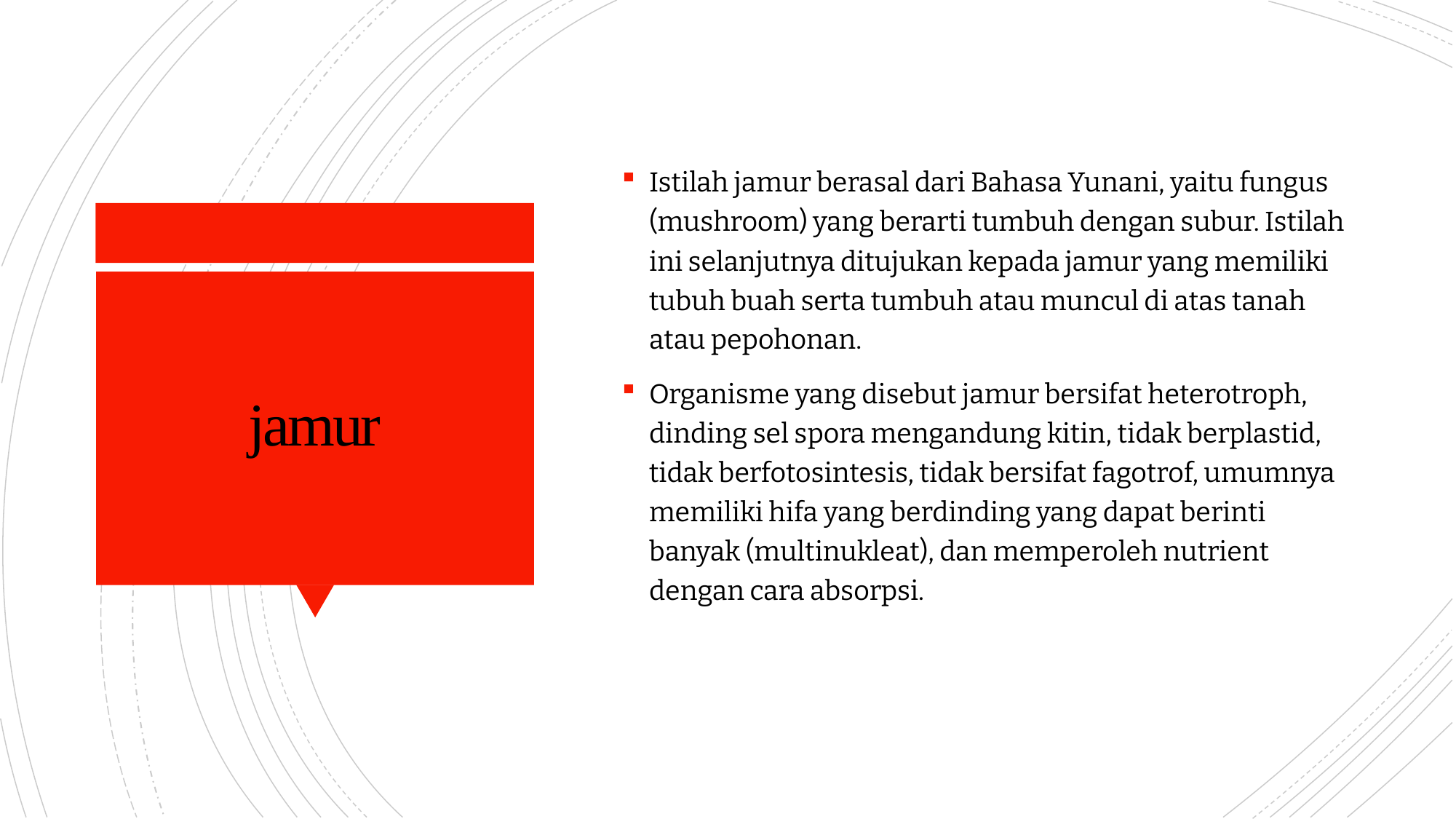

Istilah jamur berasal dari Bahasa Yunani, yaitu fungus (mushroom) yang berarti tumbuh dengan subur. Istilah ini selanjutnya ditujukan kepada jamur yang memiliki tubuh buah serta tumbuh atau muncul di atas tanah atau pepohonan.
Organisme yang disebut jamur bersifat heterotroph, dinding sel spora mengandung kitin, tidak berplastid, tidak berfotosintesis, tidak bersifat fagotrof, umumnya memiliki hifa yang berdinding yang dapat berinti banyak (multinukleat), dan memperoleh nutrient dengan cara absorpsi.

# jamur